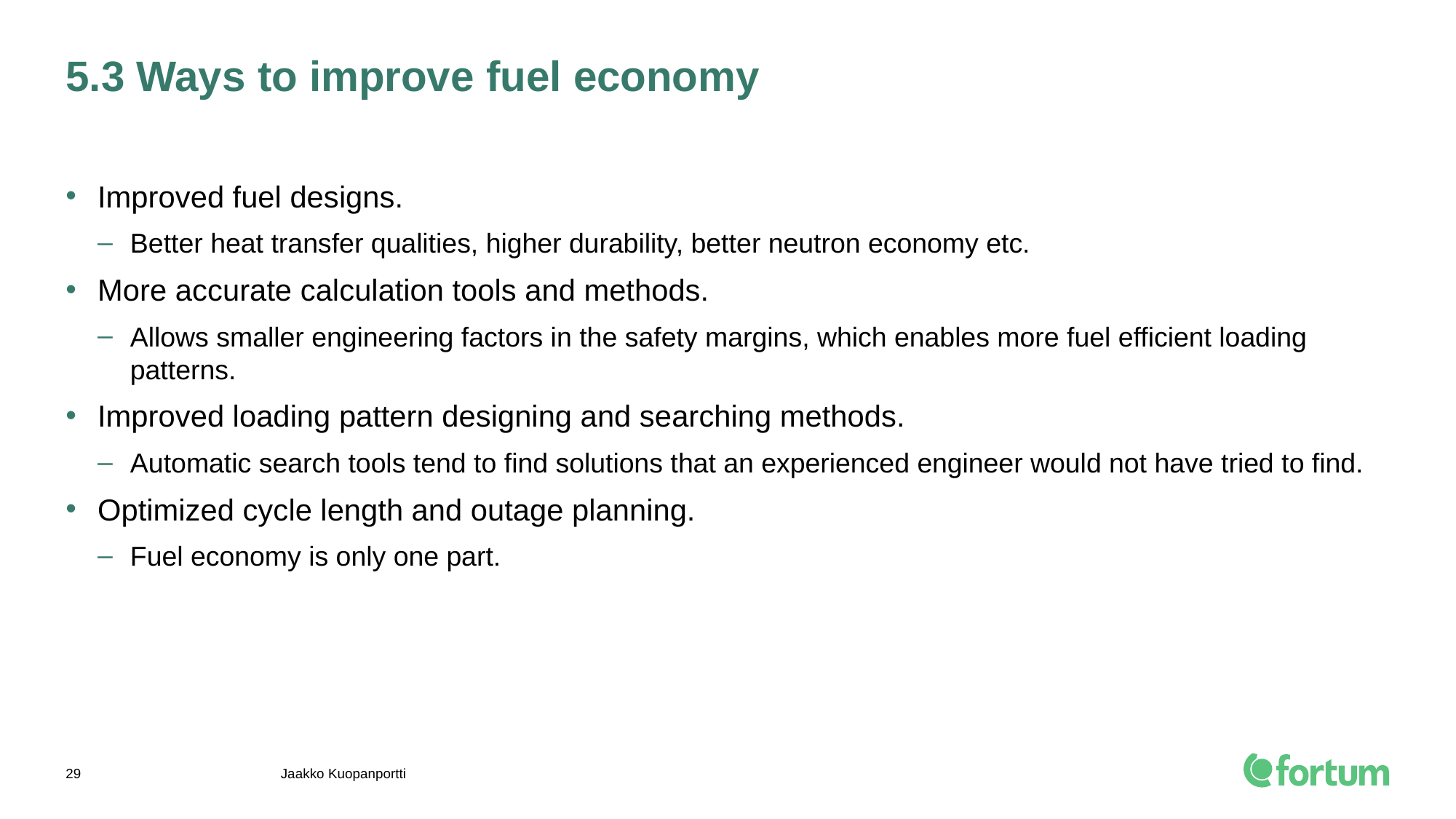

# 5.3 Ways to improve fuel economy
Improved fuel designs.
Better heat transfer qualities, higher durability, better neutron economy etc.
More accurate calculation tools and methods.
Allows smaller engineering factors in the safety margins, which enables more fuel efficient loading patterns.
Improved loading pattern designing and searching methods.
Automatic search tools tend to find solutions that an experienced engineer would not have tried to find.
Optimized cycle length and outage planning.
Fuel economy is only one part.
Jaakko Kuopanportti
29